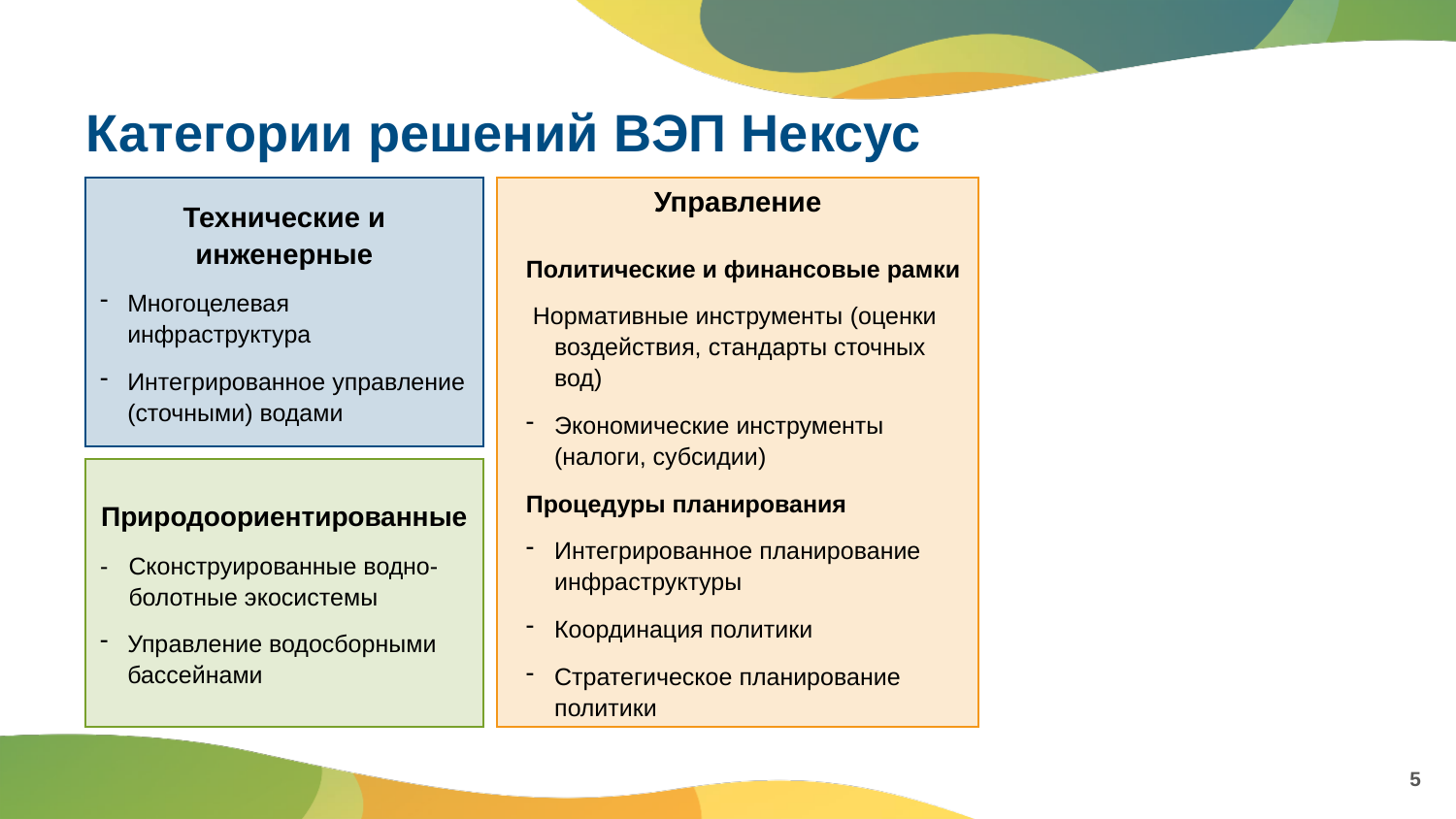

# Категории решений ВЭП Нексус
Технические и инженерные
Многоцелевая инфраструктура
Интегрированное управление (сточными) водами
Управление

Политические и финансовые рамки
 Нормативные инструменты (оценки воздействия, стандарты сточных вод)
Экономические инструменты (налоги, субсидии)
Процедуры планирования
Интегрированное планирование инфраструктуры
Координация политики
Стратегическое планирование политики
Природоориентированные
- 	Сконструированные водно-болотные экосистемы
Управление водосборными бассейнами
5